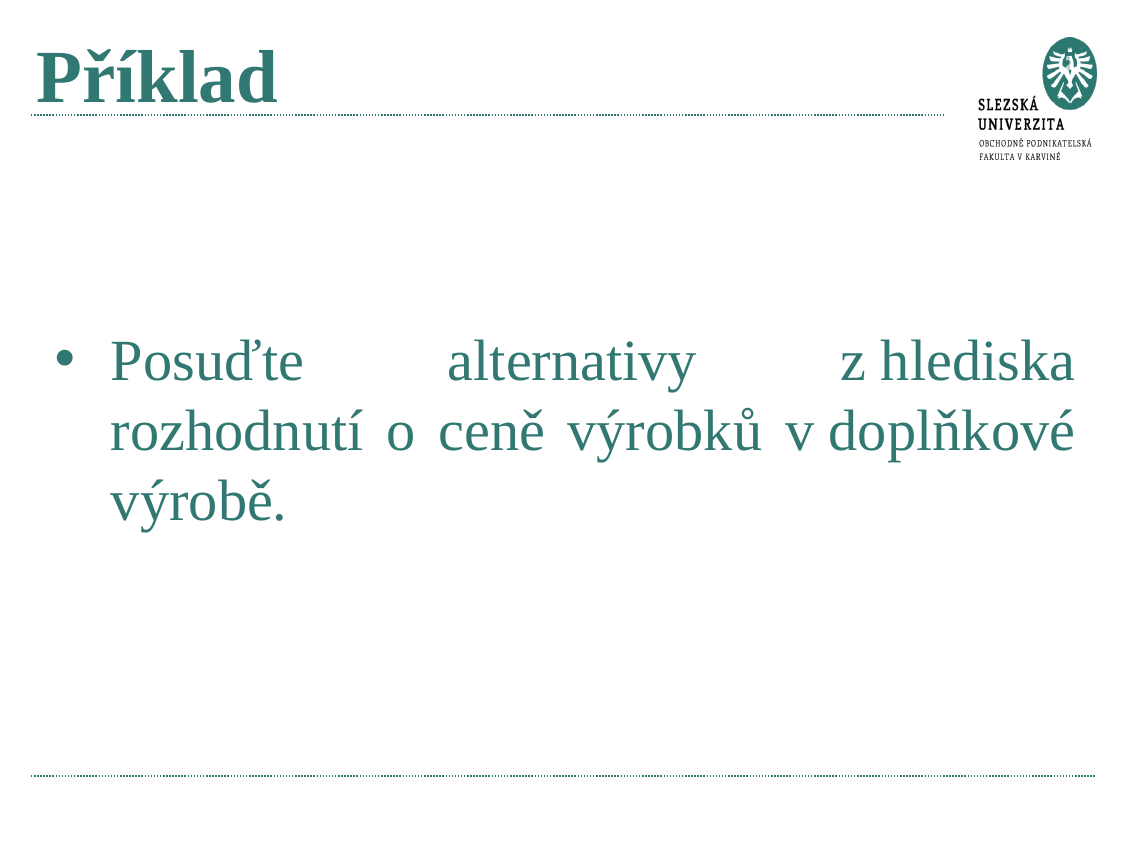

# Příklad

Posuďte alternativy z hlediska rozhodnutí o ceně výrobků v doplňkové výrobě.